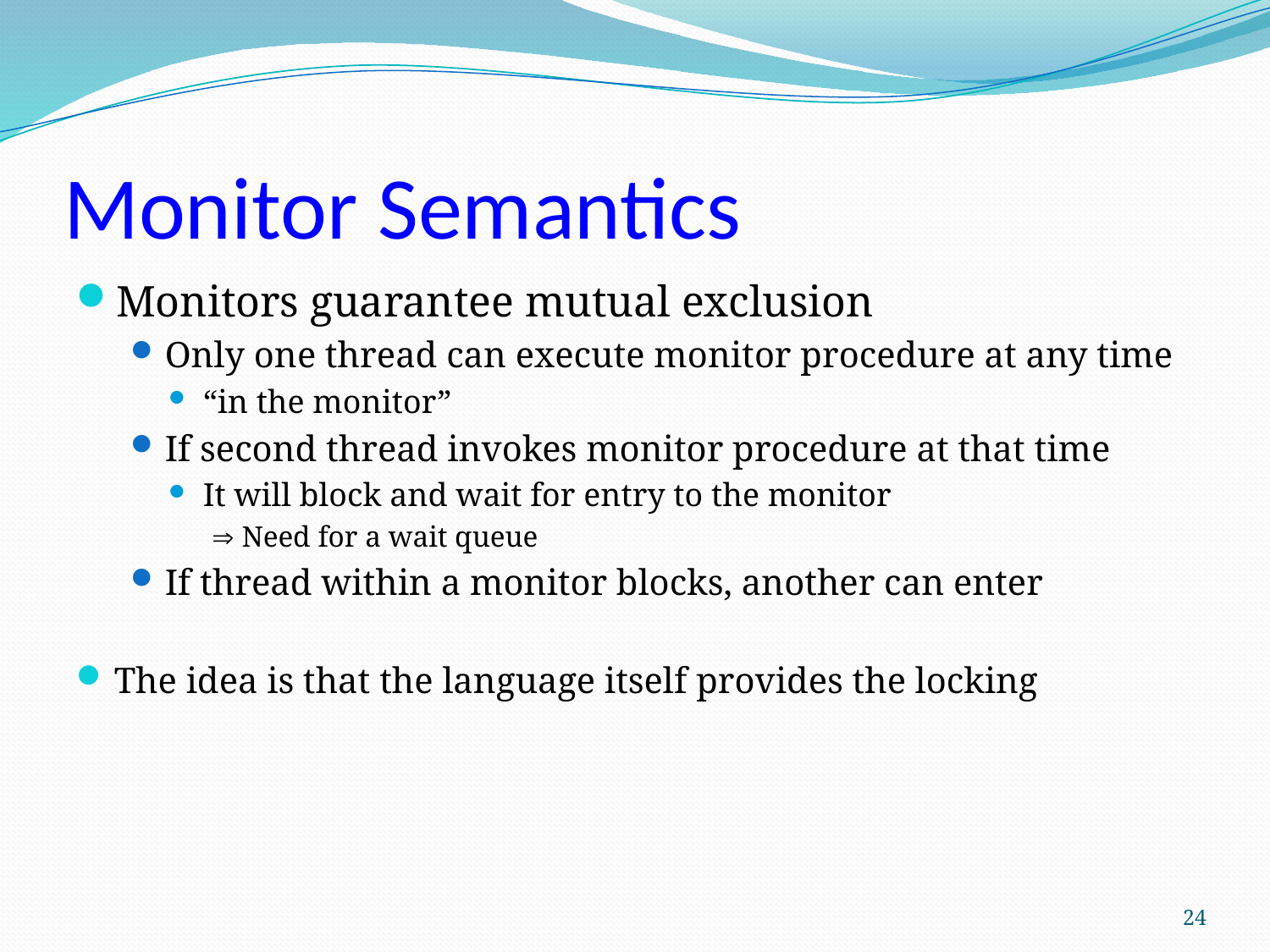

# Monitor Semantics
Monitors guarantee mutual exclusion
Only one thread can execute monitor procedure at any time
“in the monitor”
If second thread invokes monitor procedure at that time
It will block and wait for entry to the monitor
⇒ Need for a wait queue
If thread within a monitor blocks, another can enter

The idea is that the language itself provides the locking
24